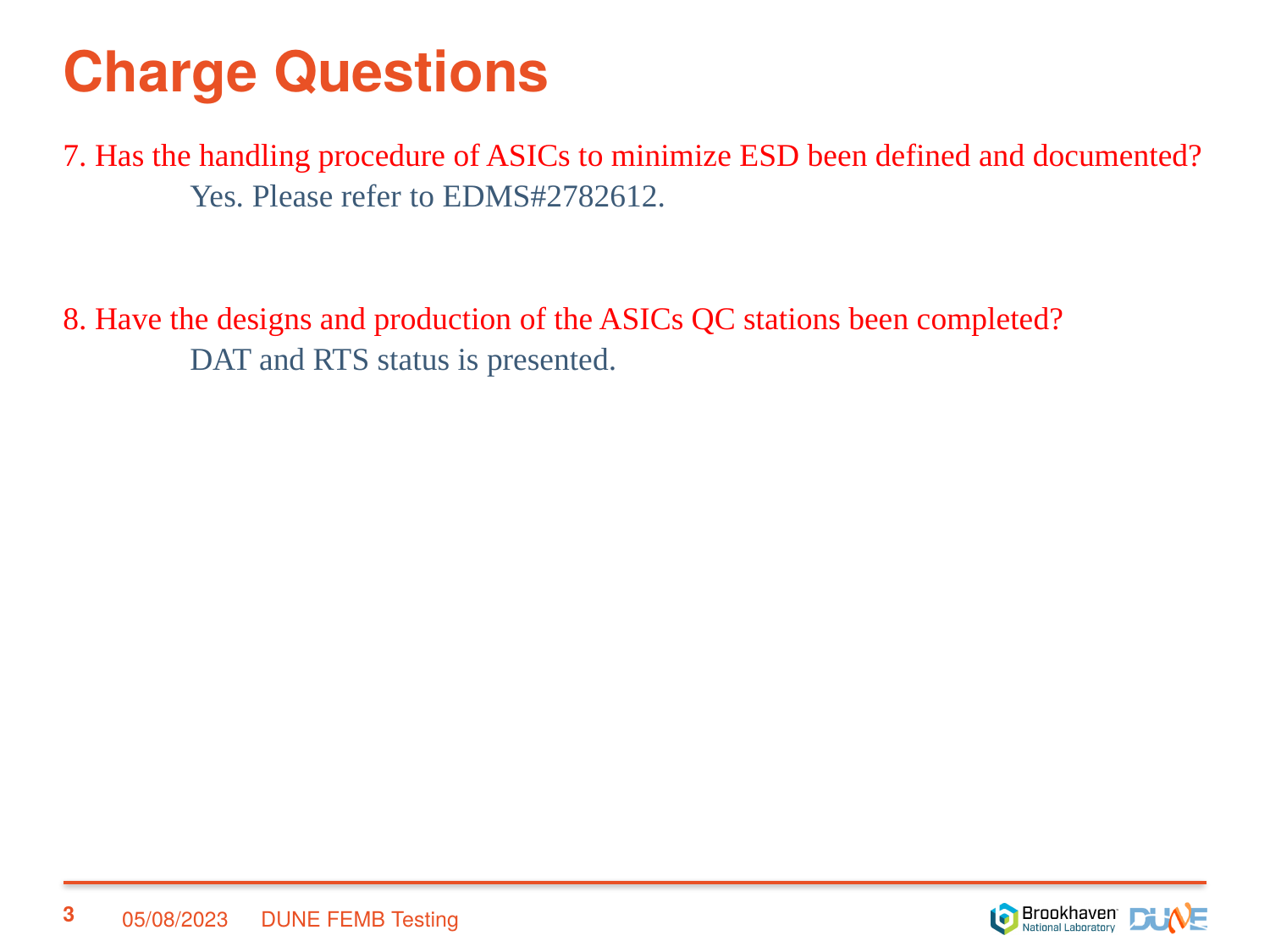

# Charge Questions
7. Has the handling procedure of ASICs to minimize ESD been defined and documented?
	Yes. Please refer to EDMS#2782612.

8. Have the designs and production of the ASICs QC stations been completed?
	DAT and RTS status is presented.

3
05/08/2023
DUNE FEMB Testing